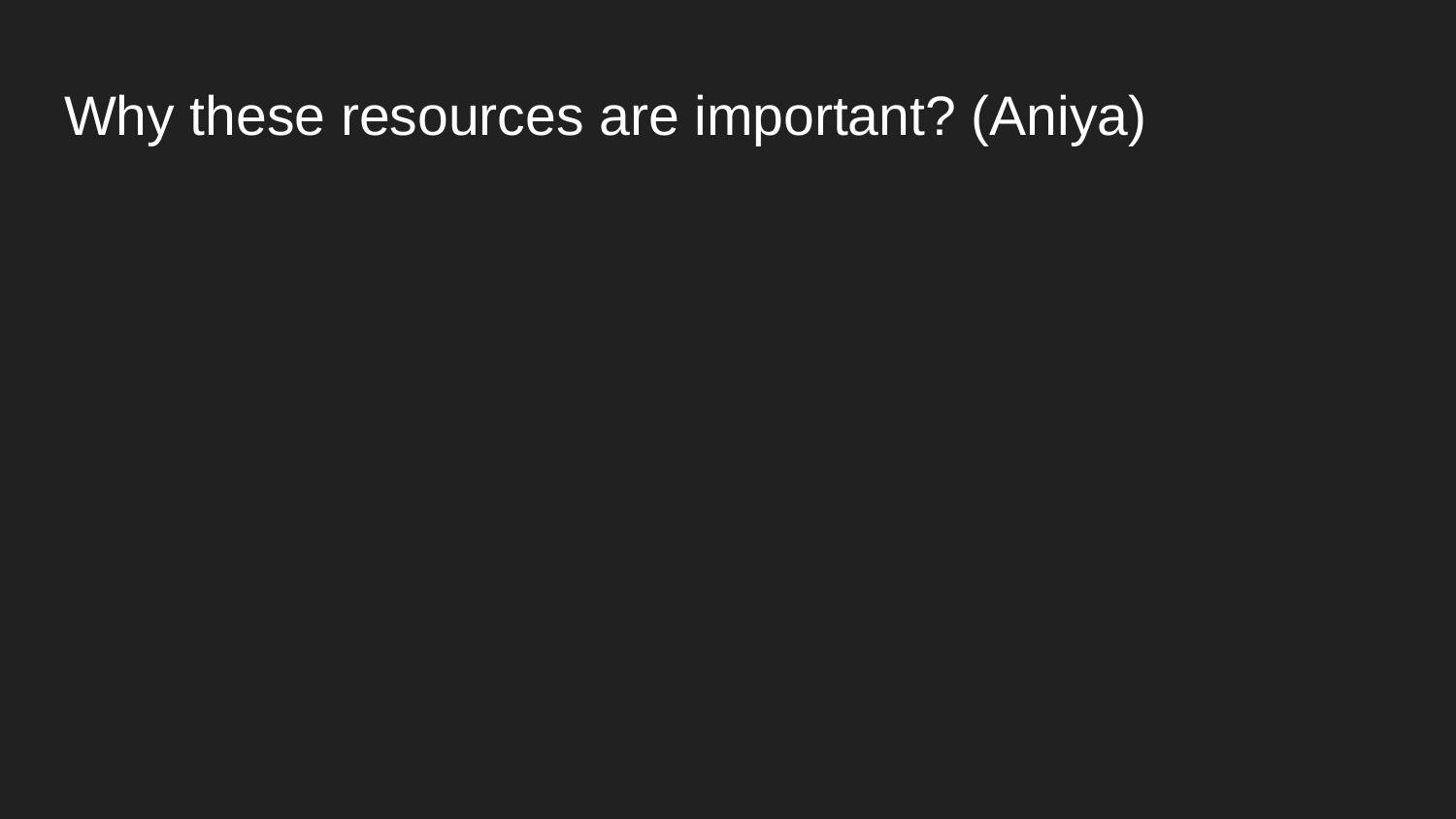

# Why these resources are important? (Aniya)